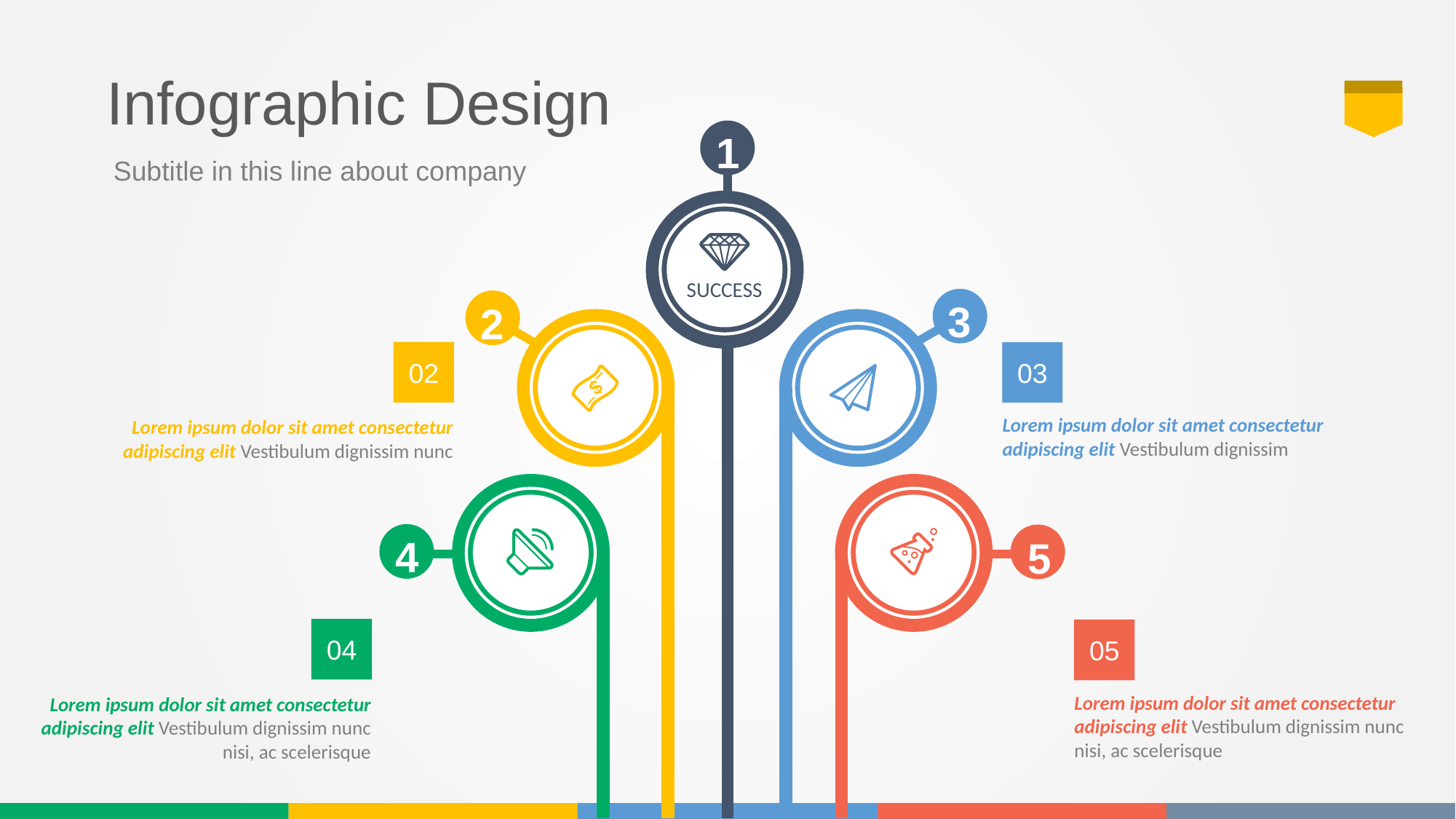

# Infographic Design
59

1

Subtitle in this line about company

SUCCESS
3
2

02
Lorem ipsum dolor sit amet consectetur adipiscing elit Vestibulum dignissim nunc
03
Lorem ipsum dolor sit amet consectetur adipiscing elit Vestibulum dignissim

4
5

04
Lorem ipsum dolor sit amet consectetur adipiscing elit Vestibulum dignissim nunc nisi, ac scelerisque
05
Lorem ipsum dolor sit amet consectetur adipiscing elit Vestibulum dignissim nunc nisi, ac scelerisque